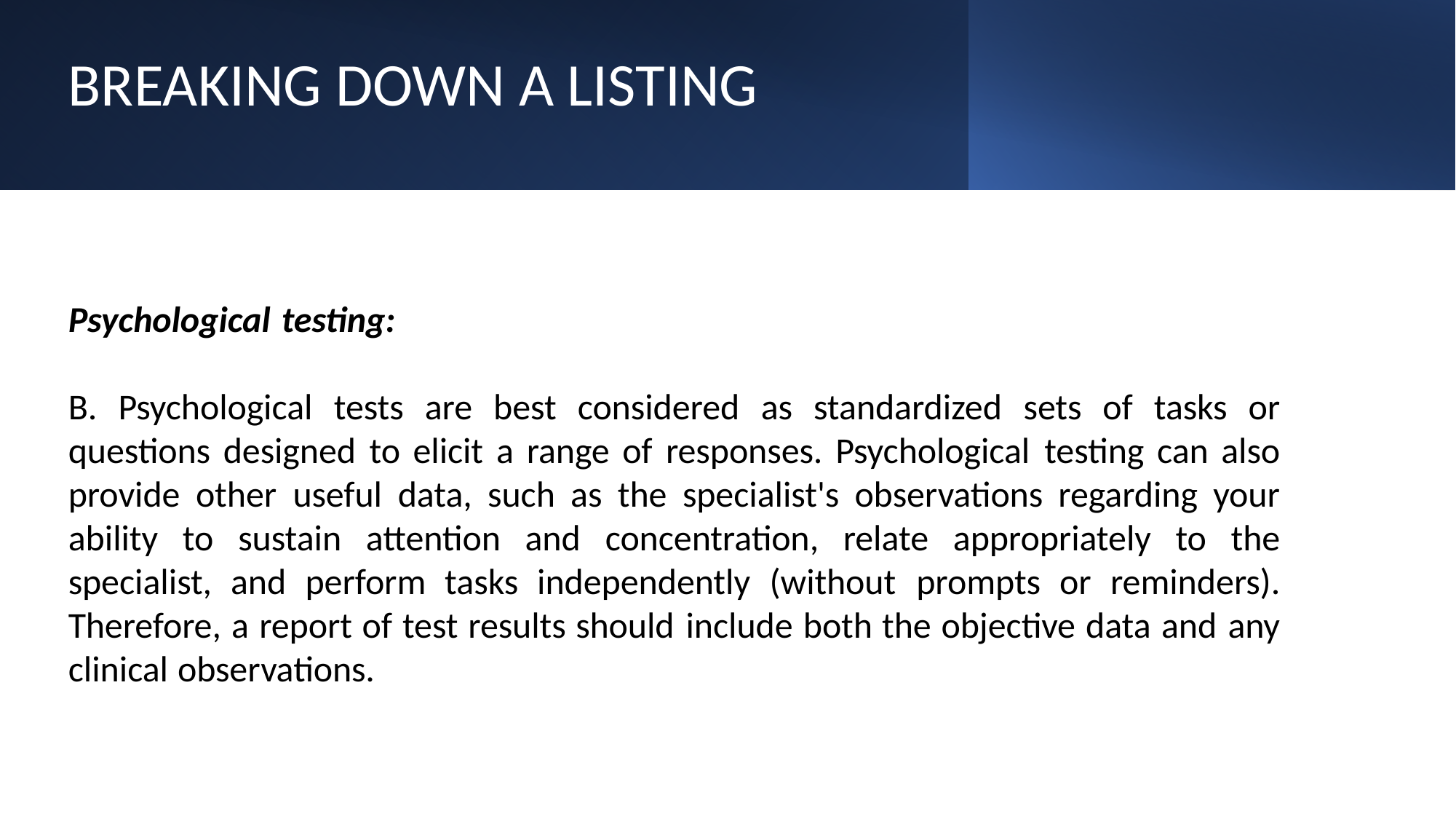

# BREAKING DOWN A LISTING

Psychological testing:

B. Psychological tests are best considered as standardized sets of tasks or questions designed to elicit a range of responses. Psychological testing can also provide other useful data, such as the specialist's observations regarding your ability to sustain attention and concentration, relate appropriately to the specialist, and perform tasks independently (without prompts or reminders). Therefore, a report of test results should include both the objective data and any clinical observations.